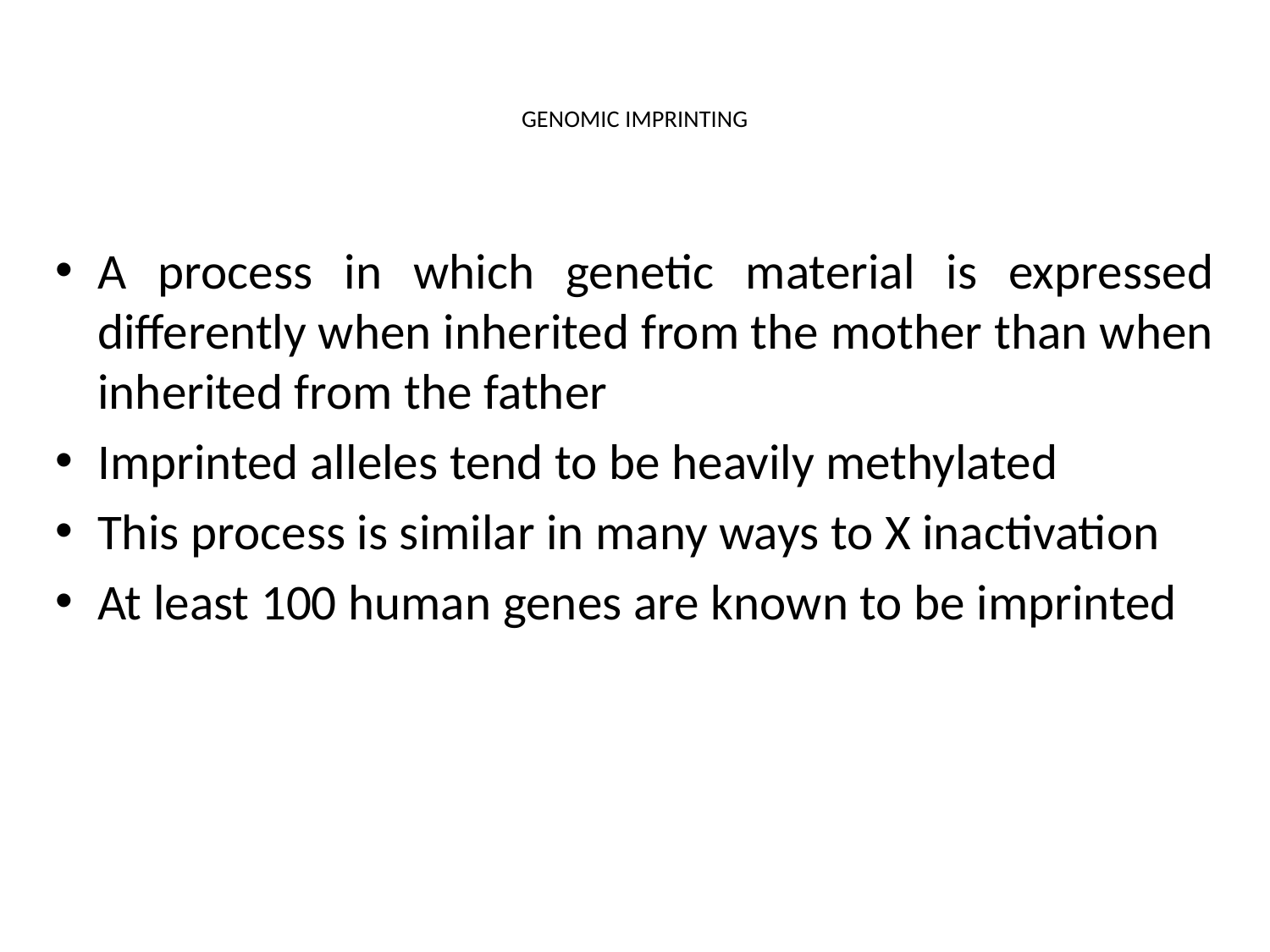

# GENOMIC IMPRINTING
A process in which genetic material is expressed differently when inherited from the mother than when inherited from the father
Imprinted alleles tend to be heavily methylated
This process is similar in many ways to X inactivation
At least 100 human genes are known to be imprinted